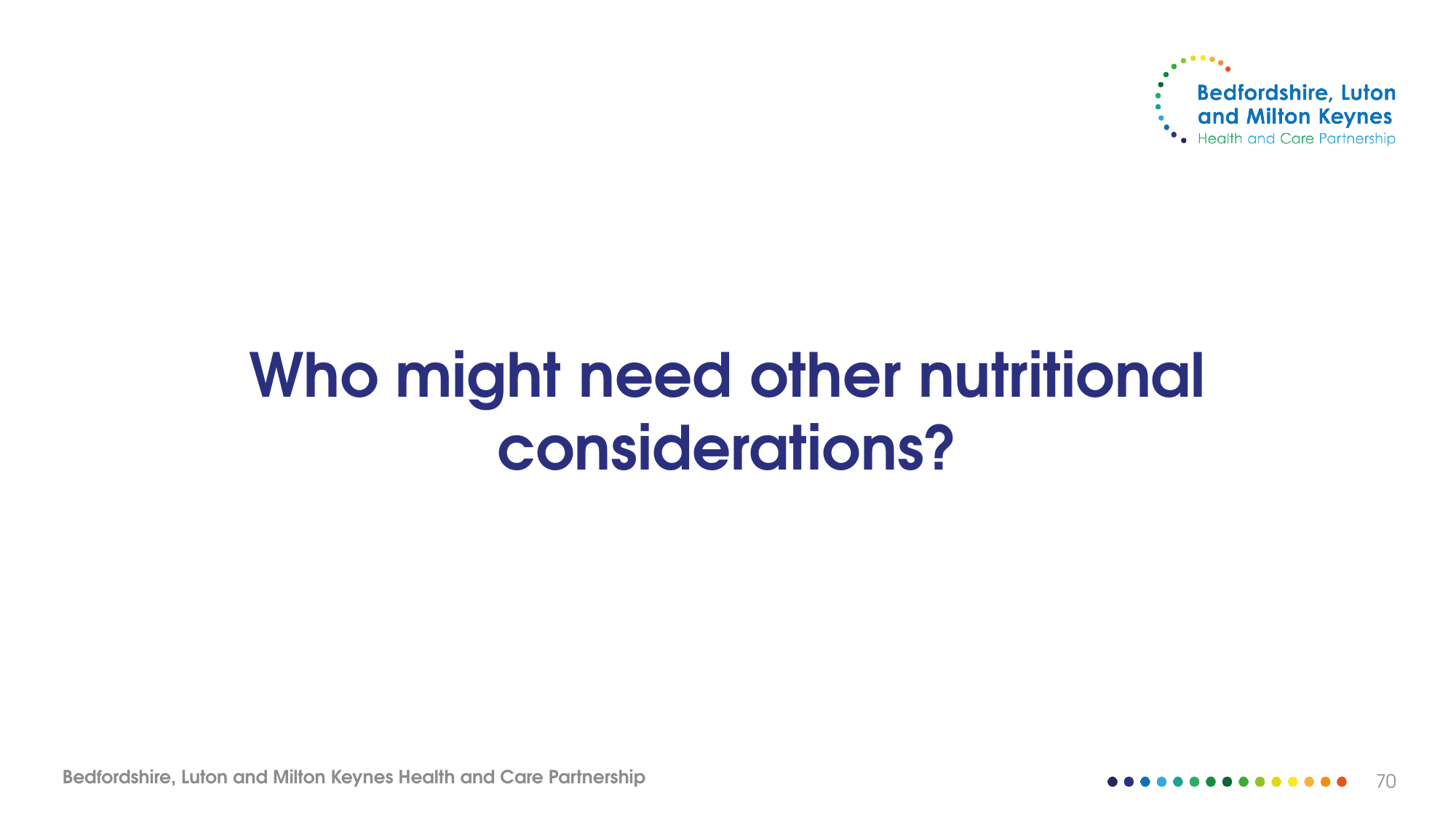

# Who might need other nutritional considerations?
Bedfordshire, Luton and Milton Keynes Health and Care Partnership
70